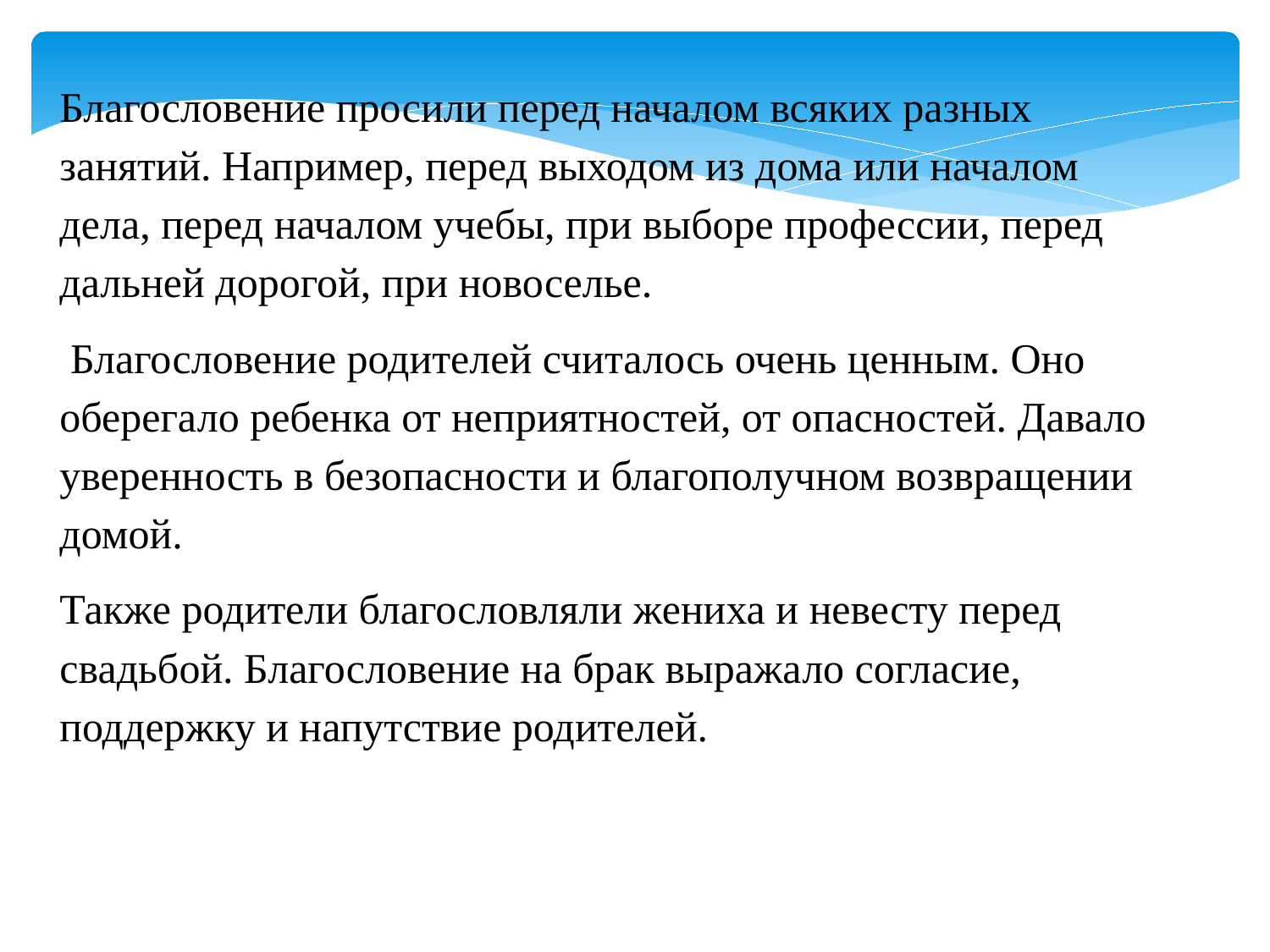

Благословение просили перед началом всяких разных занятий. Например, перед выходом из дома или началом дела, перед началом учебы, при выборе профессии, перед дальней дорогой, при новоселье.
 Благословение родителей считалось очень ценным. Оно оберегало ребенка от неприятностей, от опасностей. Давало уверенность в безопасности и благополучном возвращении домой.
Также родители благословляли жениха и невесту перед свадьбой. Благословение на брак выражало согласие, поддержку и напутствие родителей.